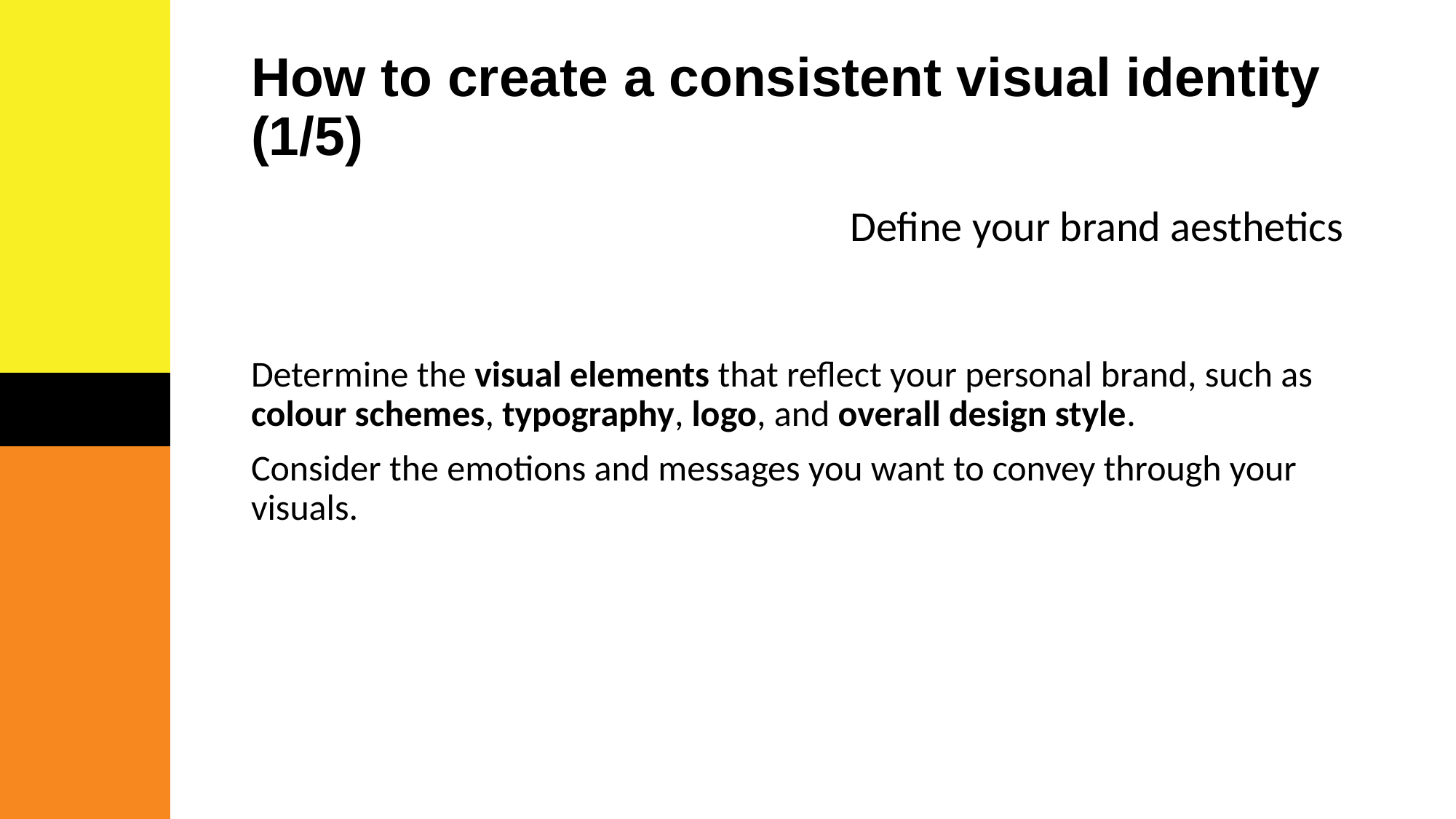

# How to create a consistent visual identity (1/5)
Define your brand aesthetics

Determine the visual elements that reflect your personal brand, such as colour schemes, typography, logo, and overall design style.
Consider the emotions and messages you want to convey through your visuals.